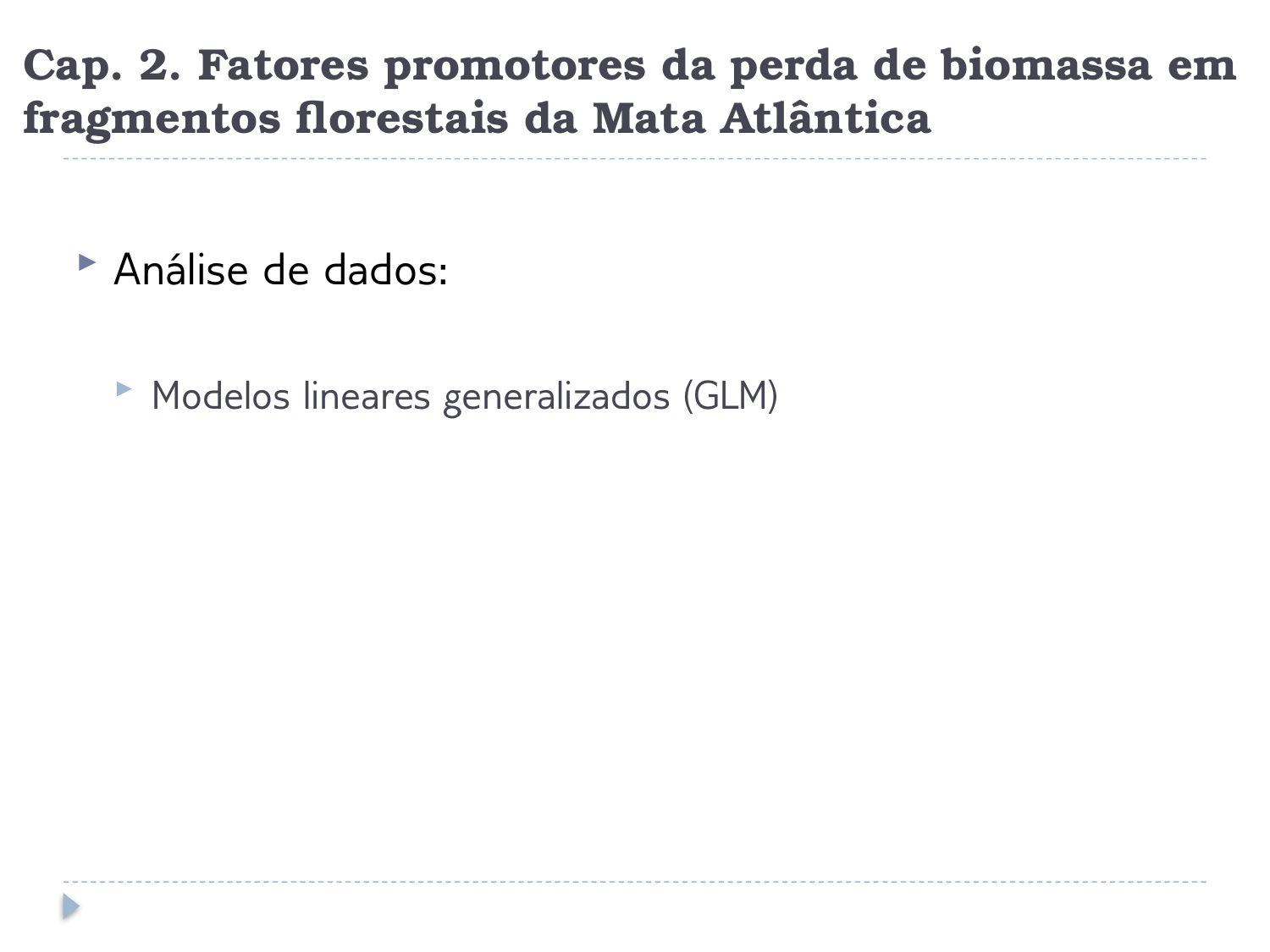

# Cap. 2. Fatores promotores da perda de biomassa em fragmentos florestais da Mata Atlântica
Análise de dados:

Modelos lineares generalizados (GLM)